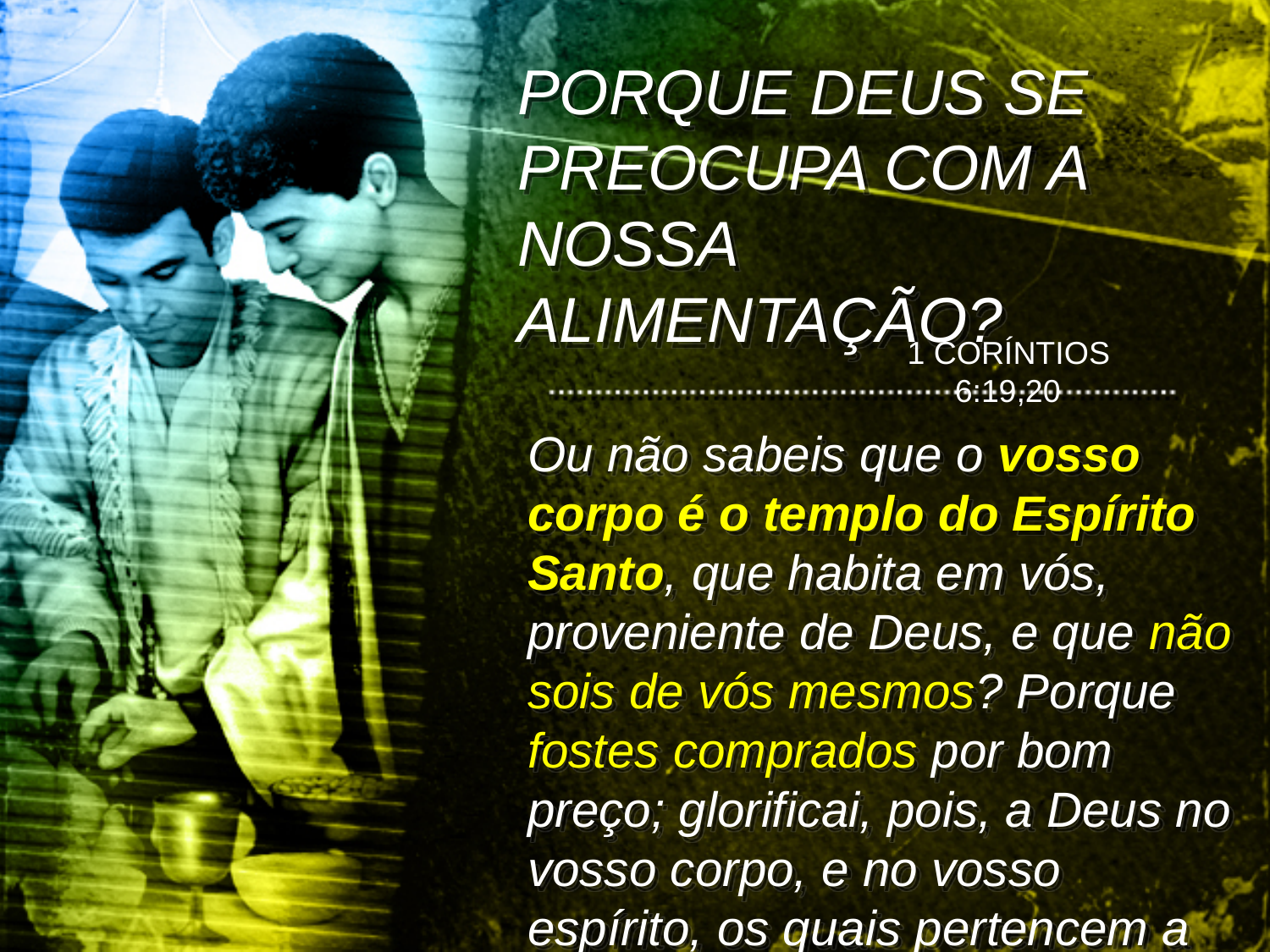

PORQUE DEUS SE PREOCUPA COM A NOSSA ALIMENTAÇÃO?
1 CORÍNTIOS  6:19,20

Ou não sabeis que o vosso corpo é o templo do Espírito Santo, que habita em vós, proveniente de Deus, e que não sois de vós mesmos? Porque fostes comprados por bom preço; glorificai, pois, a Deus no vosso corpo, e no vosso espírito, os quais pertencem a Deus.